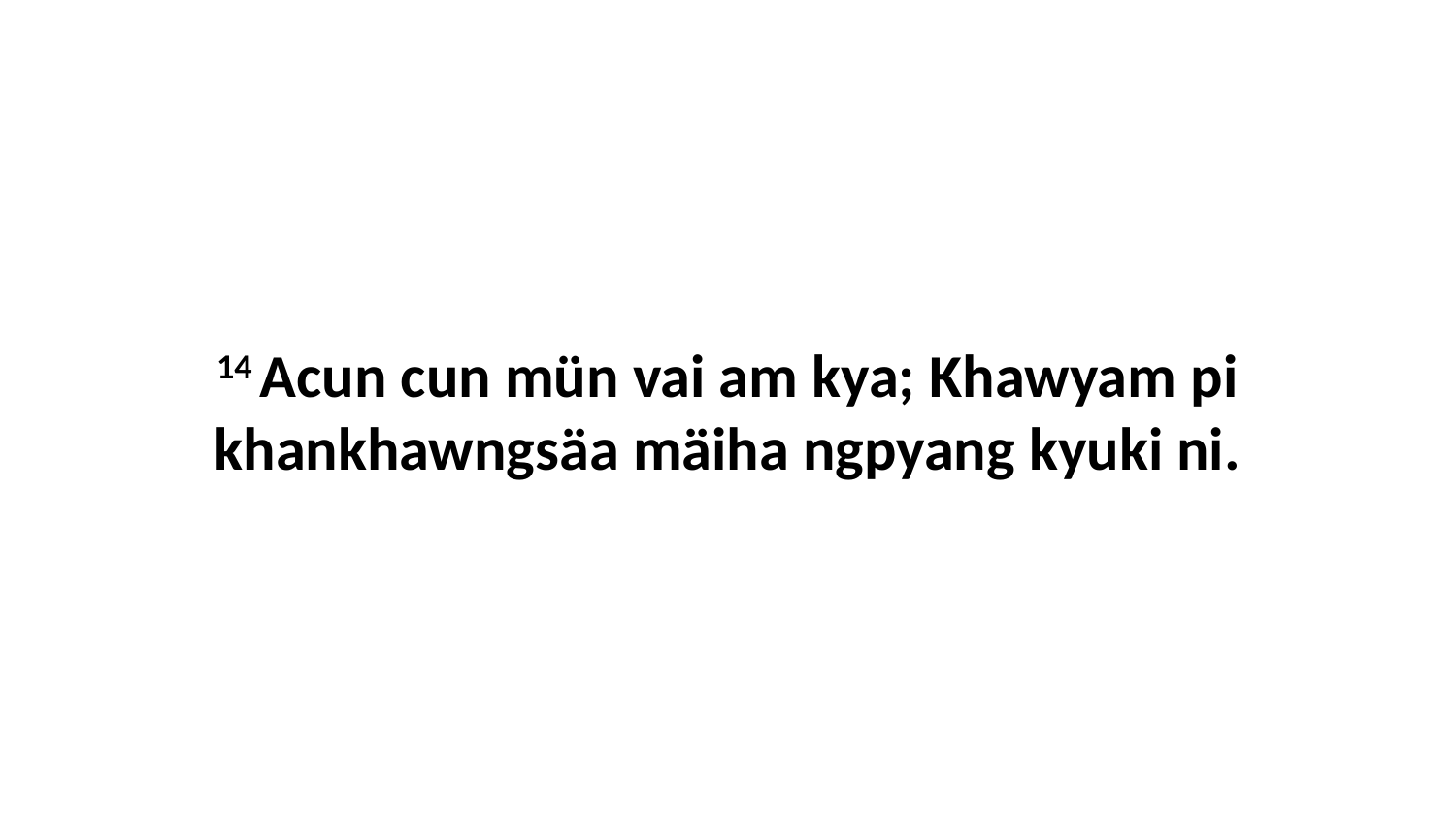

14 Acun cun mün vai am kya; Khawyam pi khankhawngsäa mäiha ngpyang kyuki ni.